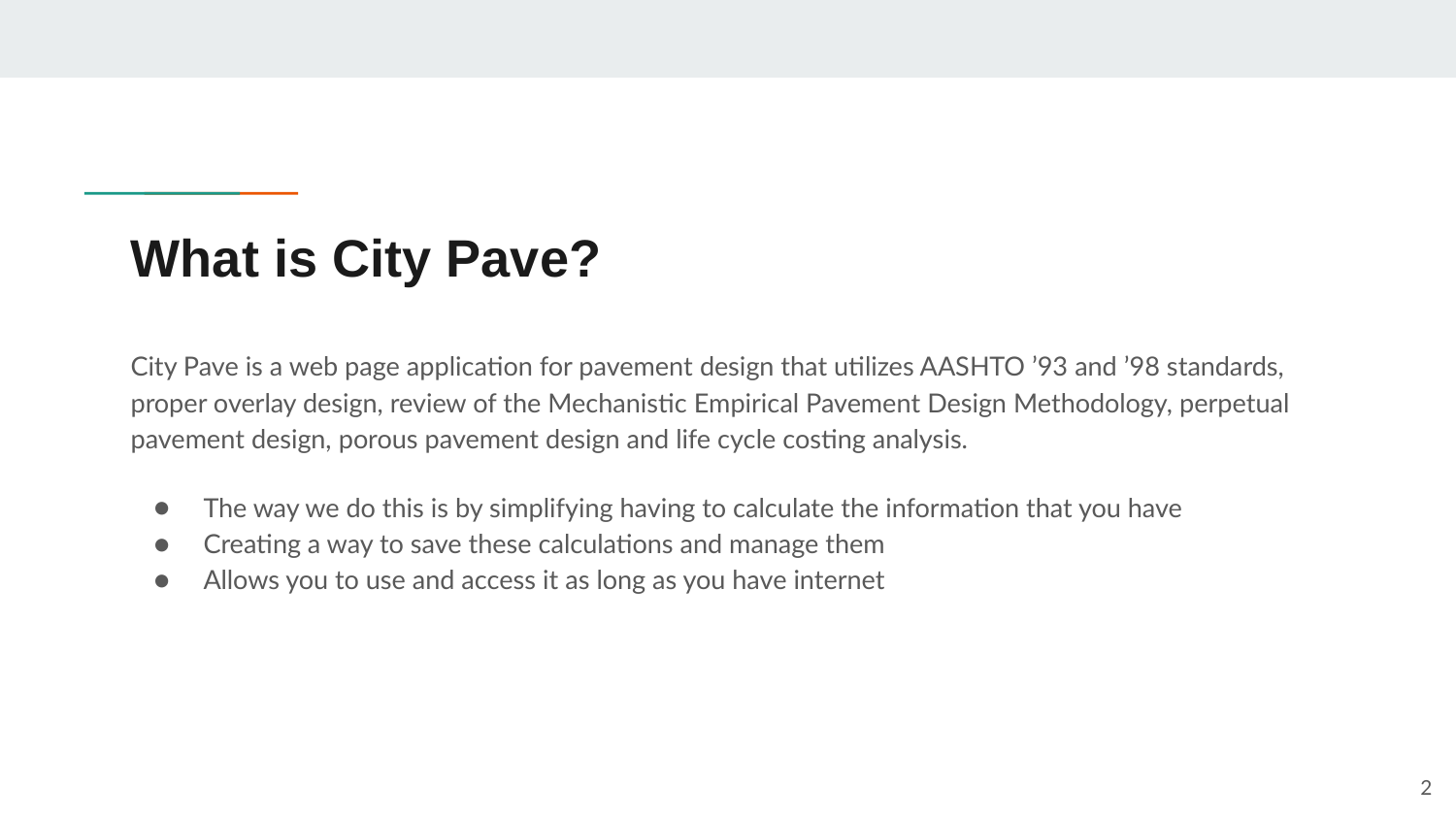

# What is City Pave?
City Pave is a web page application for pavement design that utilizes AASHTO ’93 and ’98 standards, proper overlay design, review of the Mechanistic Empirical Pavement Design Methodology, perpetual pavement design, porous pavement design and life cycle costing analysis.
The way we do this is by simplifying having to calculate the information that you have
Creating a way to save these calculations and manage them
Allows you to use and access it as long as you have internet

2